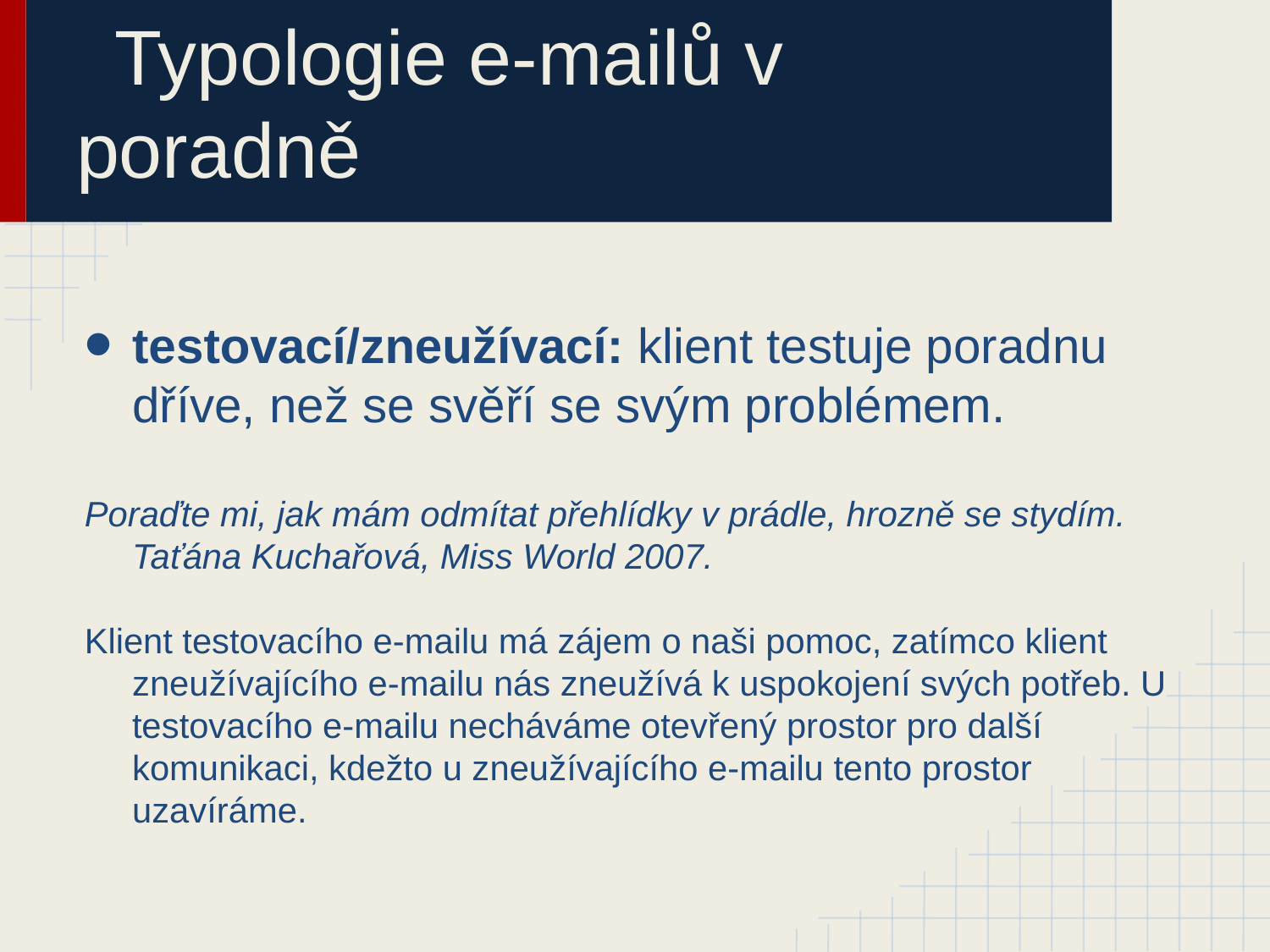

# Typologie e-mailů v poradně
testovací/zneužívací: klient testuje poradnu dříve, než se svěří se svým problémem.

Poraďte mi, jak mám odmítat přehlídky v prádle, hrozně se stydím. Taťána Kuchařová, Miss World 2007.

Klient testovacího e-mailu má zájem o naši pomoc, zatímco klient zneužívajícího e-mailu nás zneužívá k uspokojení svých potřeb. U testovacího e-mailu necháváme otevřený prostor pro další komunikaci, kdežto u zneužívajícího e-mailu tento prostor uzavíráme.